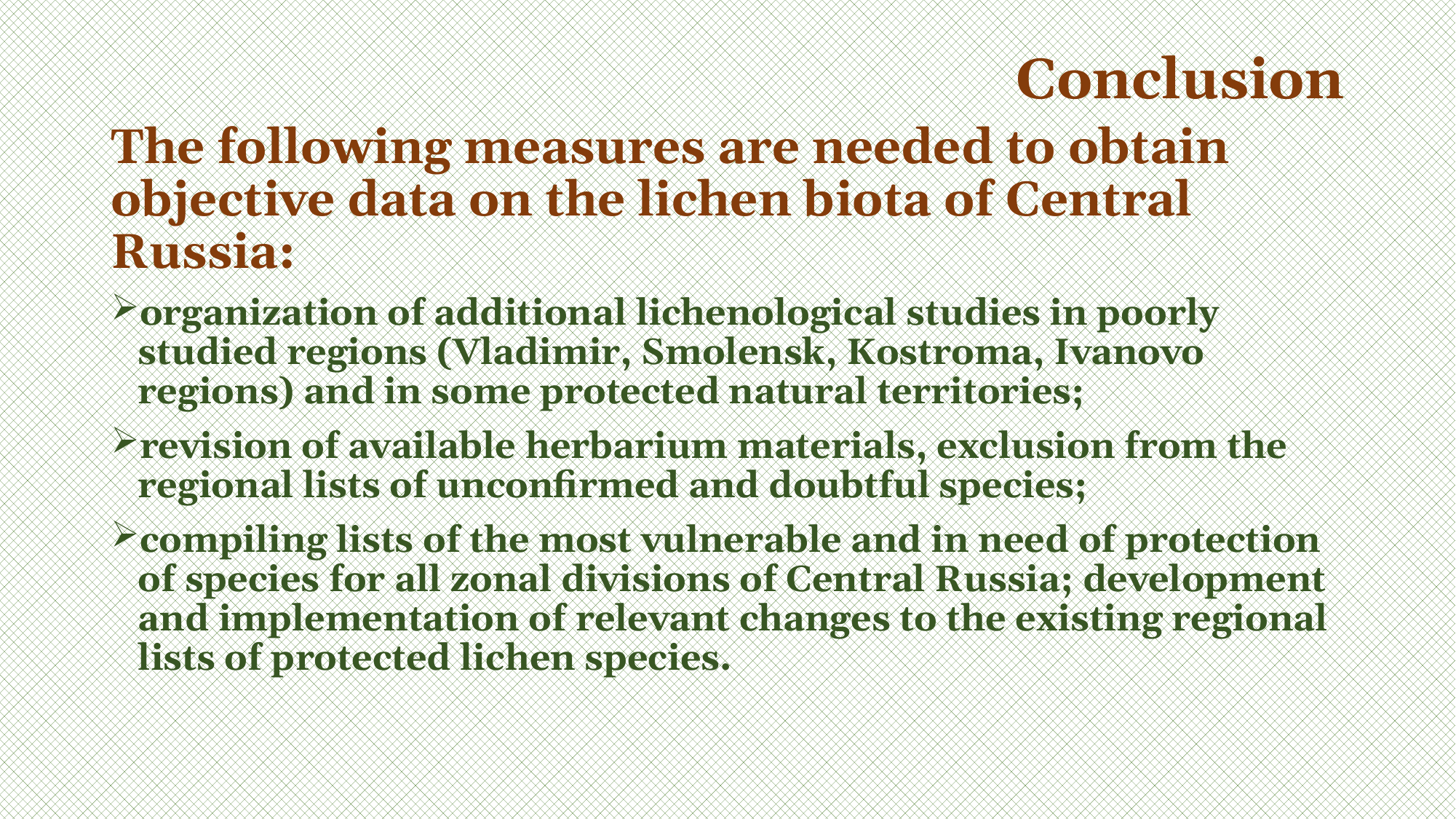

# Conclusion
The following measures are needed to obtain objective data on the lichen biota of Central Russia:
organization of additional lichenological studies in poorly studied regions (Vladimir, Smolensk, Kostroma, Ivanovo regions) and in some protected natural territories;
revision of available herbarium materials, exclusion from the regional lists of unconfirmed and doubtful species;
compiling lists of the most vulnerable and in need of protection of species for all zonal divisions of Central Russia; development and implementation of relevant changes to the existing regional lists of protected lichen species.